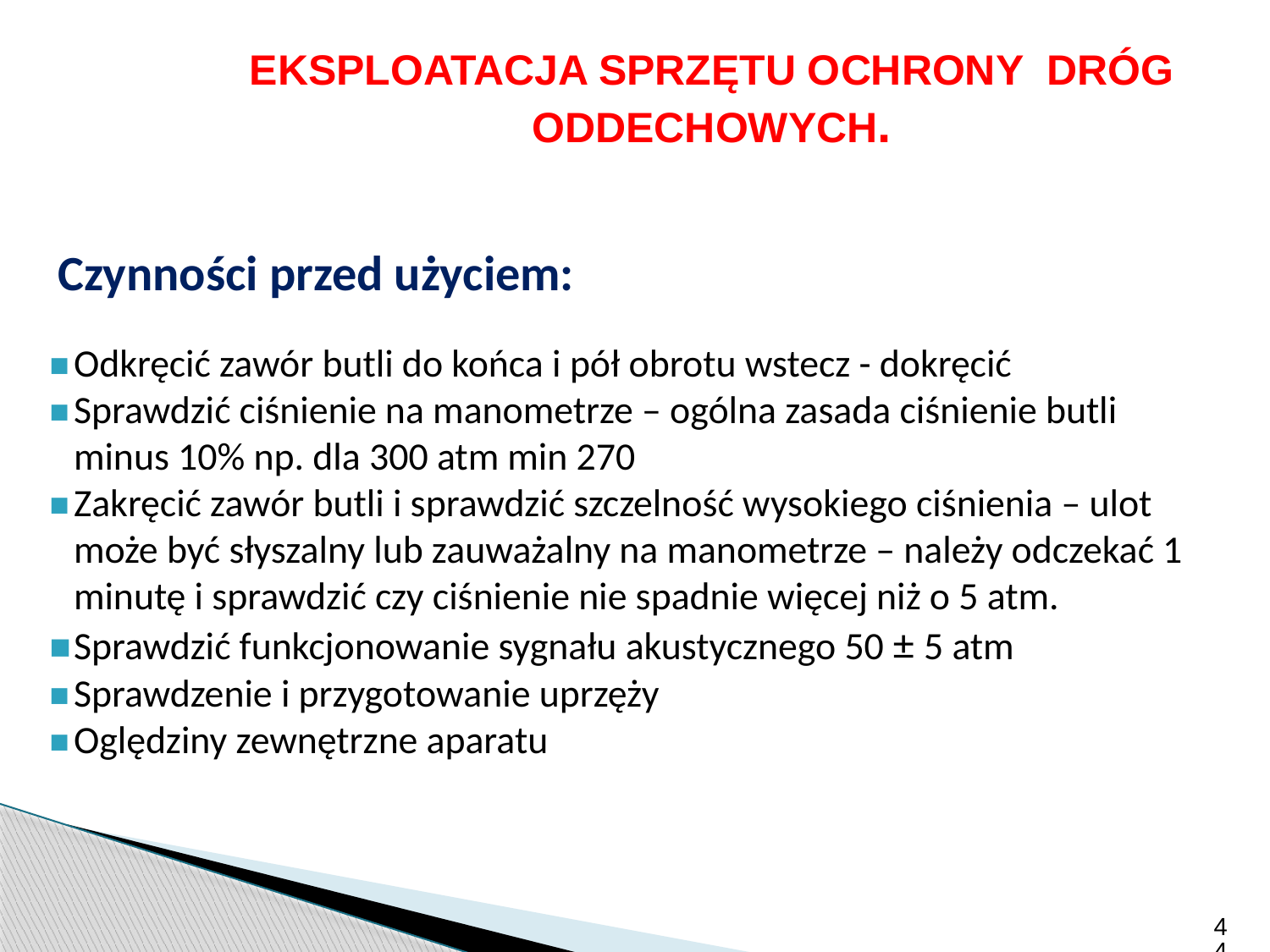

EKSPLOATACJA SPRZĘTU OCHRONY  DRÓG ODDECHOWYCH.
Czynności przed użyciem:
Odkręcić zawór butli do końca i pół obrotu wstecz - dokręcić
Sprawdzić ciśnienie na manometrze – ogólna zasada ciśnienie butli minus 10% np. dla 300 atm min 270
Zakręcić zawór butli i sprawdzić szczelność wysokiego ciśnienia – ulot może być słyszalny lub zauważalny na manometrze – należy odczekać 1 minutę i sprawdzić czy ciśnienie nie spadnie więcej niż o 5 atm.
Sprawdzić funkcjonowanie sygnału akustycznego 50 ± 5 atm
Sprawdzenie i przygotowanie uprzęży
Oględziny zewnętrzne aparatu
44